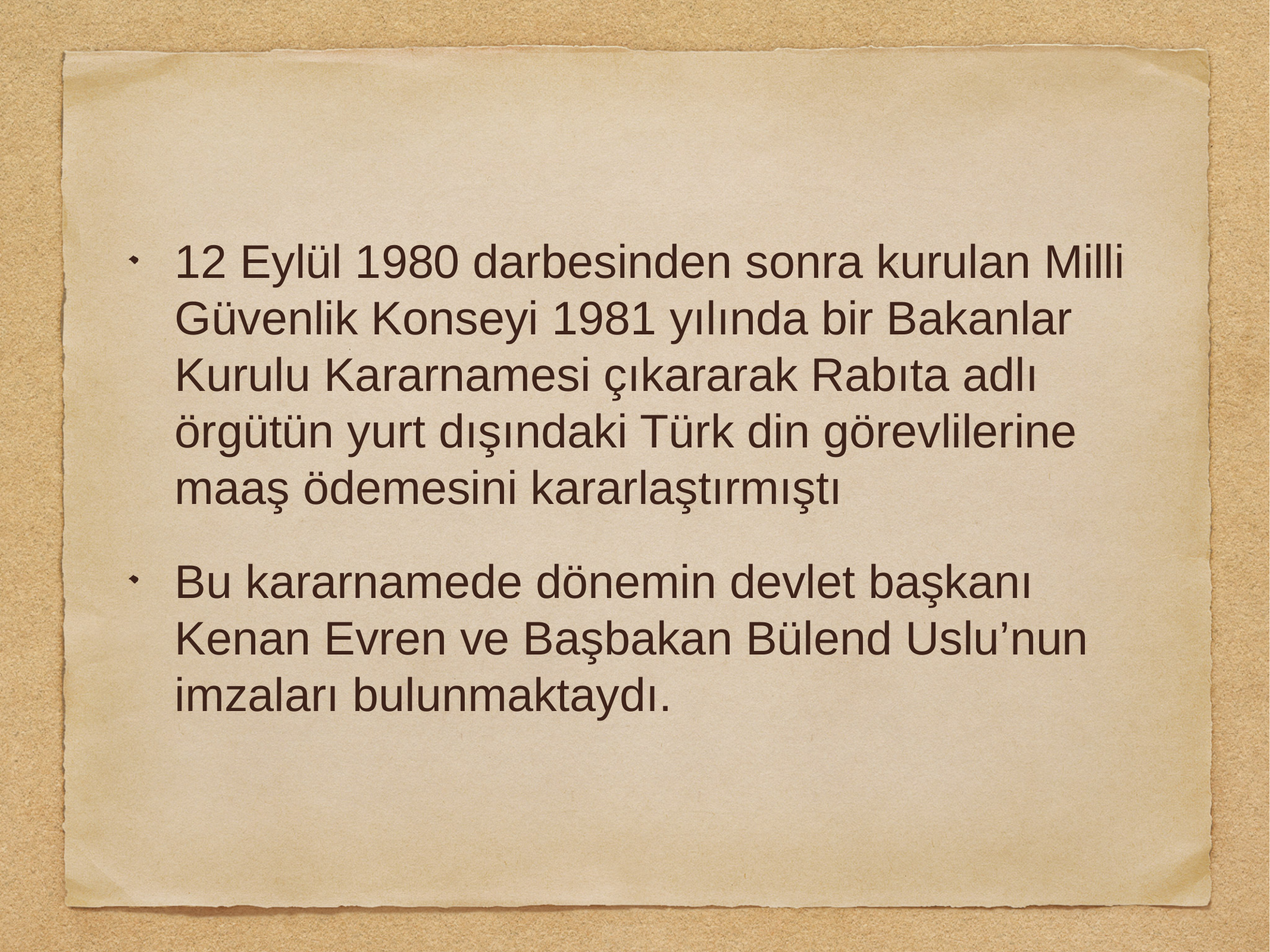

12 Eylül 1980 darbesinden sonra kurulan Milli Güvenlik Konseyi 1981 yılında bir Bakanlar Kurulu Kararnamesi çıkararak Rabıta adlı örgütün yurt dışındaki Türk din görevlilerine maaş ödemesini kararlaştırmıştı
Bu kararnamede dönemin devlet başkanı Kenan Evren ve Başbakan Bülend Uslu’nun imzaları bulunmaktaydı.